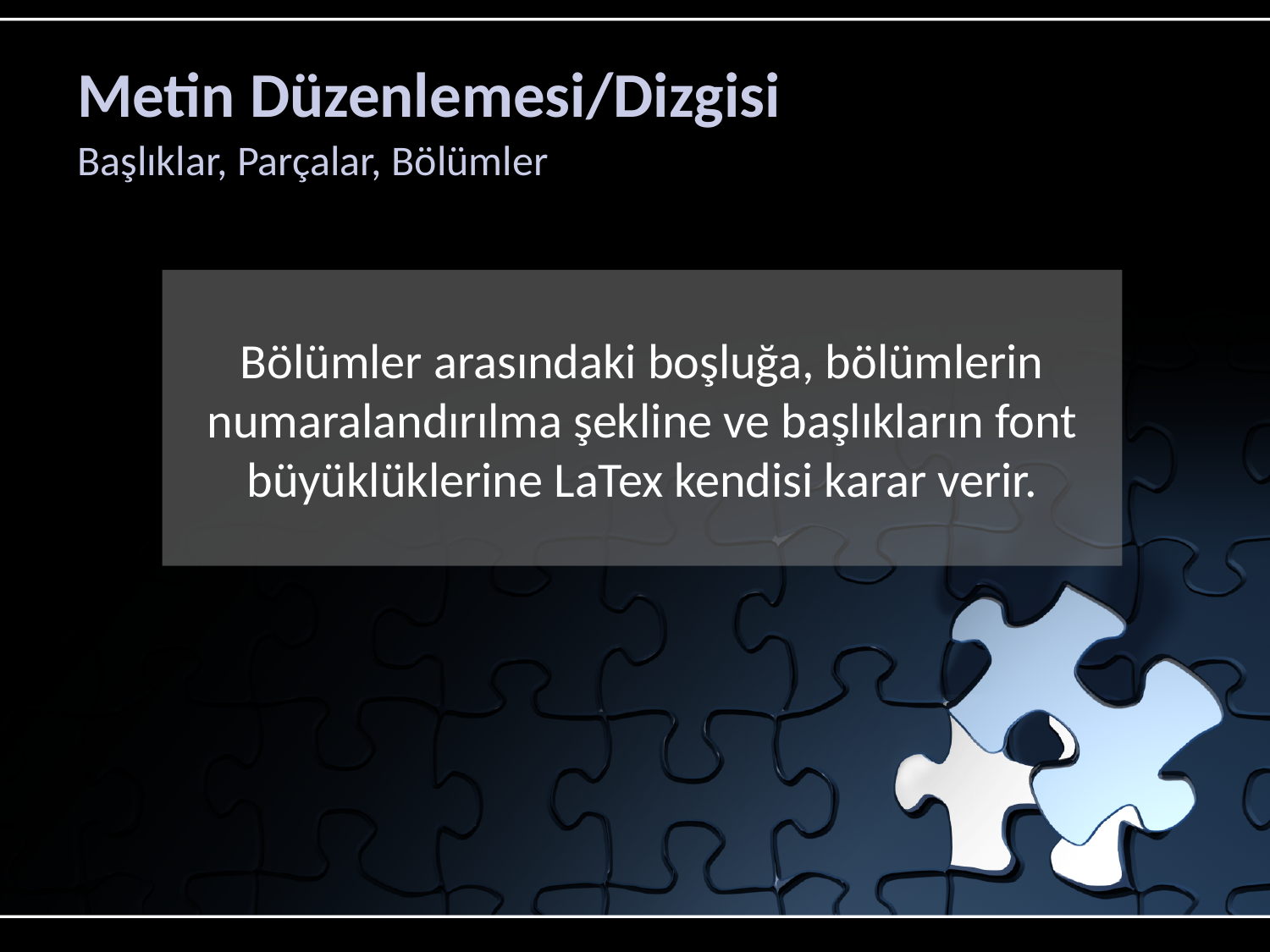

# Metin Düzenlemesi/Dizgisi
Başlıklar, Parçalar, Bölümler

Bölümler arasındaki boşluğa, bölümlerin numaralandırılma şekline ve başlıkların font büyüklüklerine LaTex kendisi karar verir.